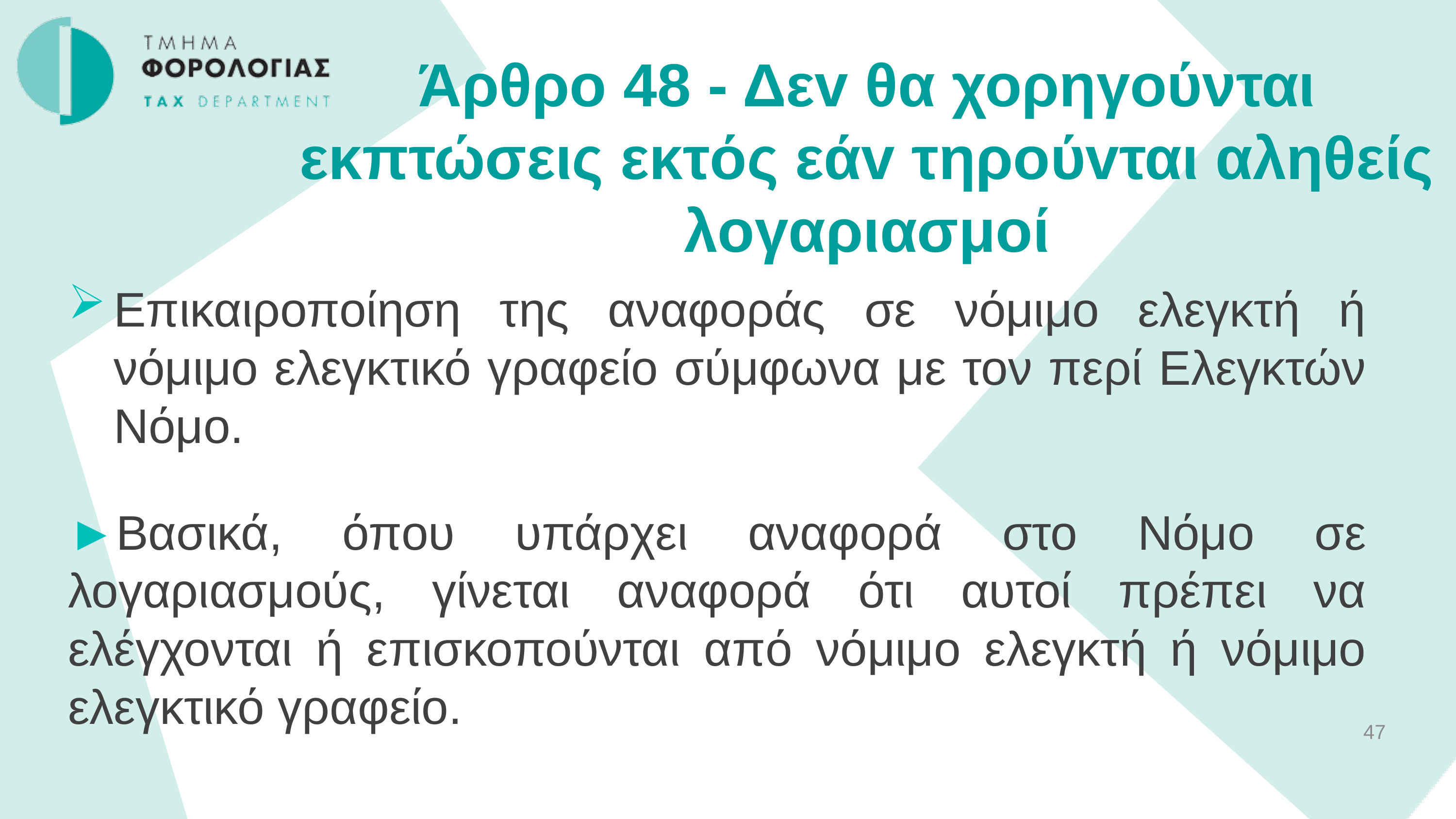

Άρθρο 48 - Δεv θα χορηγούνται εκπτώσεις εκτός εάv τηρούvται αληθείς λoγαριασμoί

Επικαιροποίηση της αναφοράς σε νόμιμο ελεγκτή ή νόμιμο ελεγκτικό γραφείο σύμφωνα με τον περί Ελεγκτών Νόμο.

►Βασικά, όπου υπάρχει αναφορά στο Νόμο σε λογαριασμούς, γίνεται αναφορά ότι αυτοί πρέπει να ελέγχονται ή επισκοπούνται από νόμιμο ελεγκτή ή νόμιμο ελεγκτικό γραφείο.
47
28